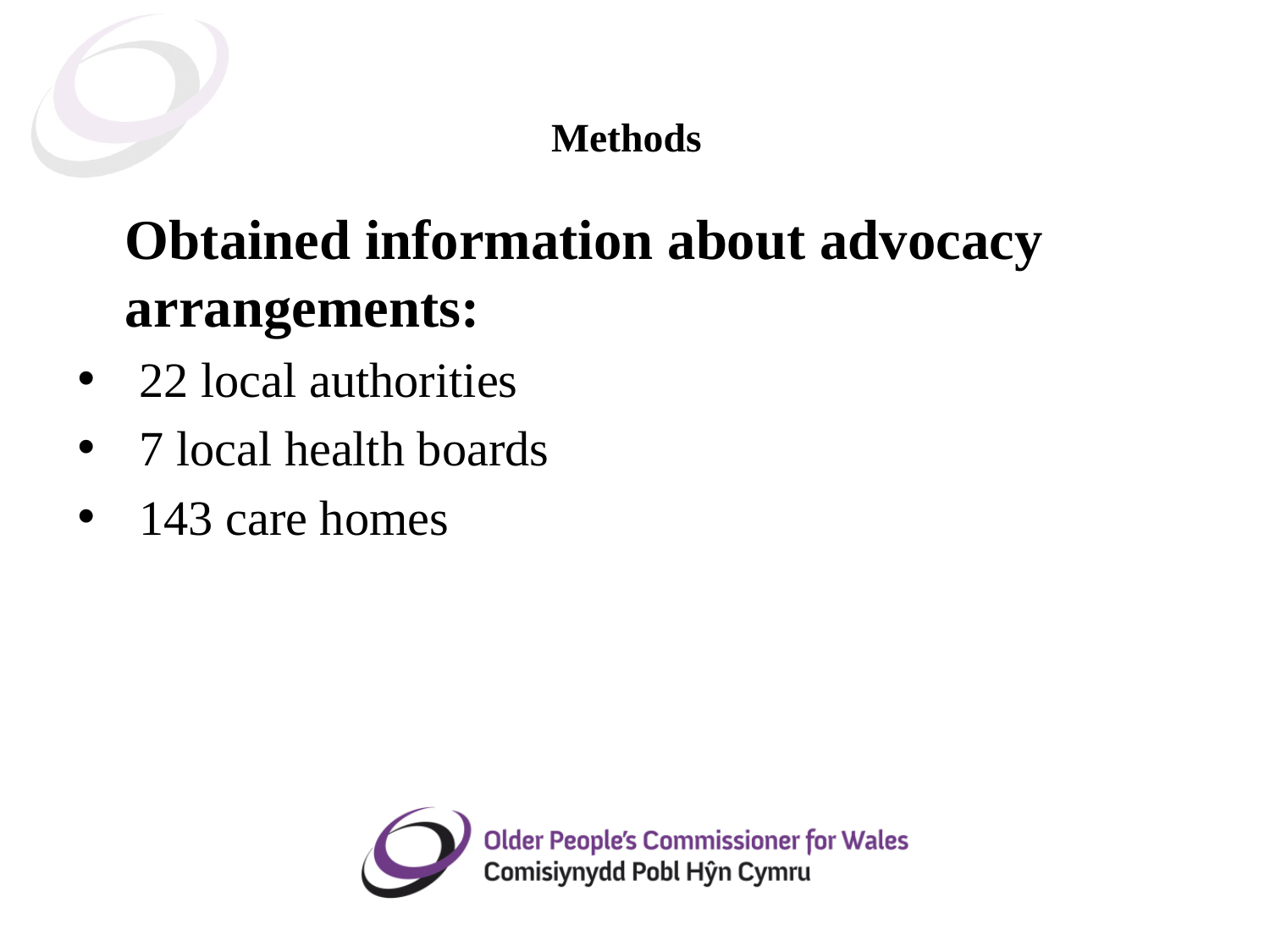

# Methods
	Obtained information about advocacy arrangements:
22 local authorities
7 local health boards
143 care homes